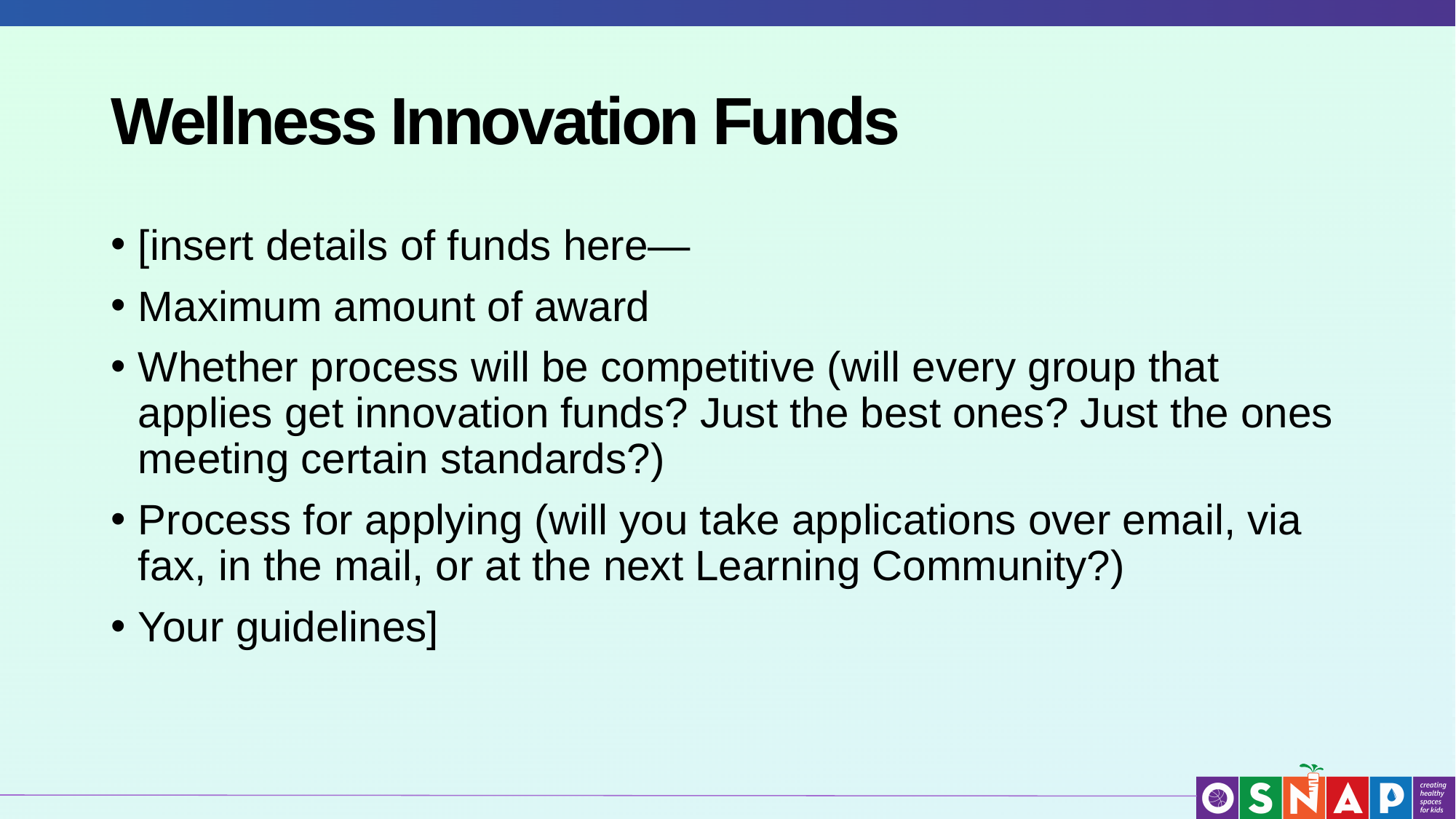

# Wellness Innovation Funds
[insert details of funds here—
Maximum amount of award
Whether process will be competitive (will every group that applies get innovation funds? Just the best ones? Just the ones meeting certain standards?)
Process for applying (will you take applications over email, via fax, in the mail, or at the next Learning Community?)
Your guidelines]